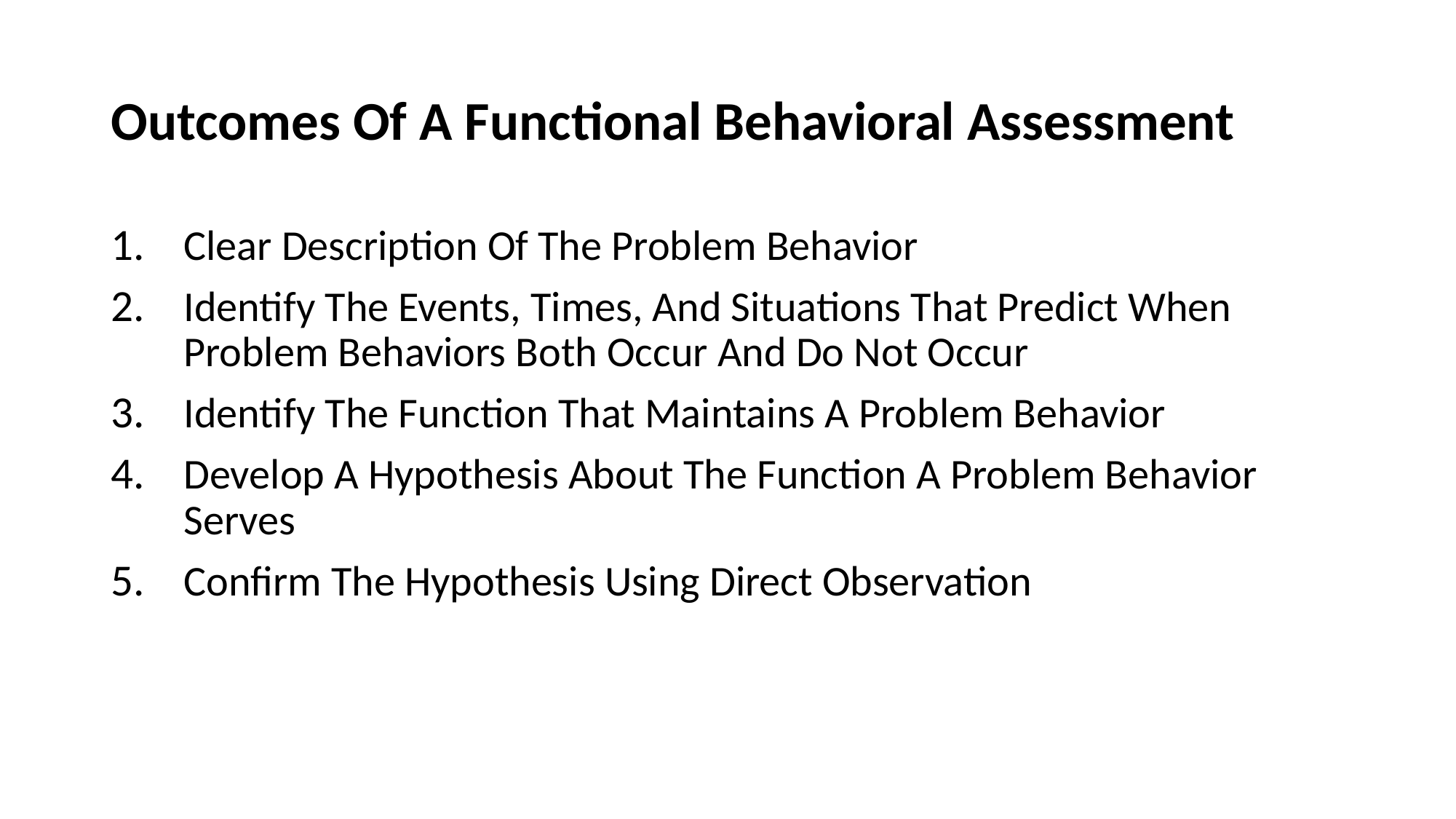

# Outcomes Of A Functional Behavioral Assessment
Clear Description Of The Problem Behavior
Identify The Events, Times, And Situations That Predict When Problem Behaviors Both Occur And Do Not Occur
Identify The Function That Maintains A Problem Behavior
Develop A Hypothesis About The Function A Problem Behavior Serves
Confirm The Hypothesis Using Direct Observation